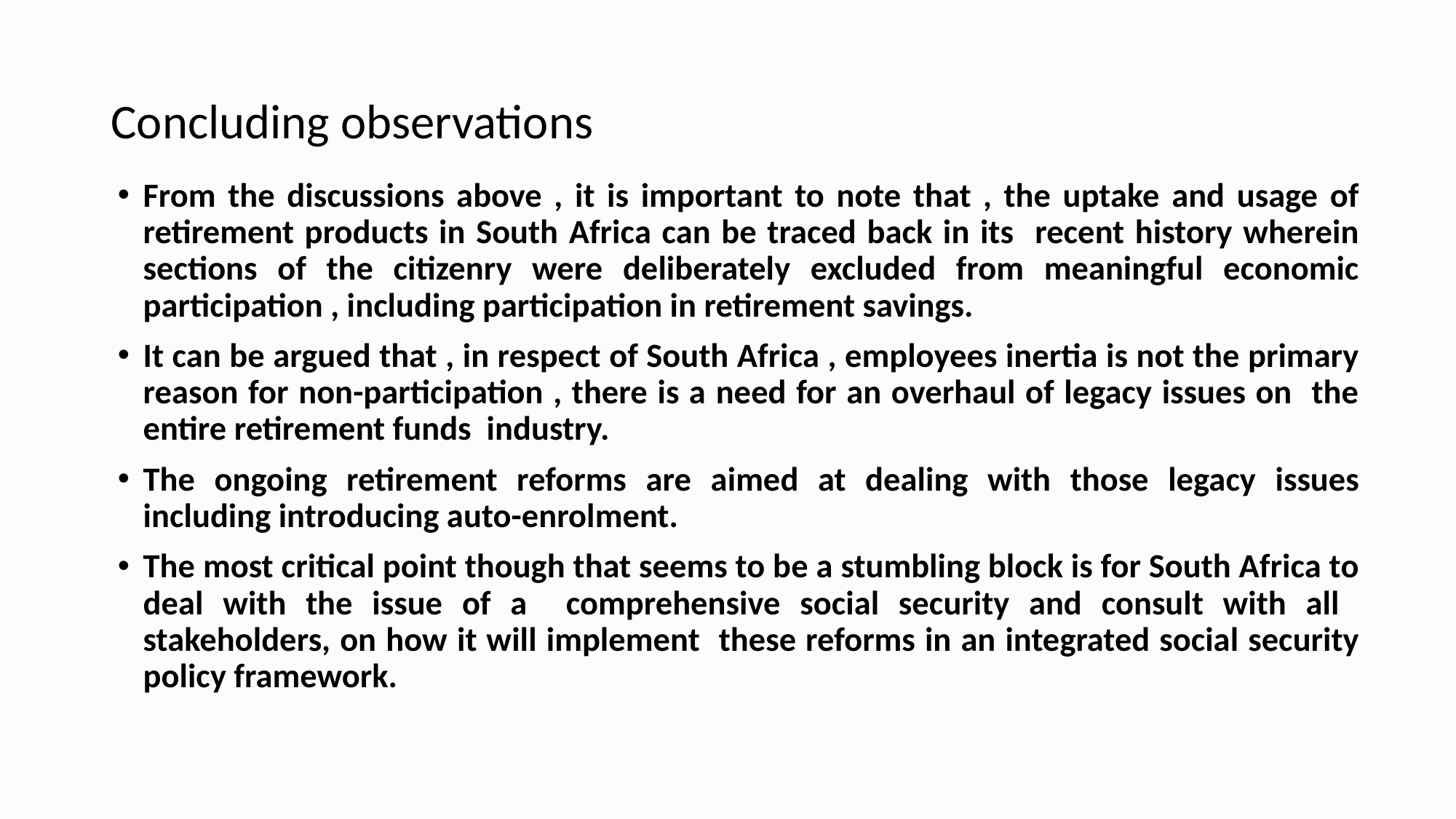

# Concluding observations
From the discussions above , it is important to note that , the uptake and usage of retirement products in South Africa can be traced back in its  recent history wherein sections of the citizenry were deliberately excluded from meaningful economic participation , including participation in retirement savings.
It can be argued that , in respect of South Africa , employees inertia is not the primary reason for non-participation , there is a need for an overhaul of legacy issues on  the entire retirement funds  industry.
The ongoing retirement reforms are aimed at dealing with those legacy issues including introducing auto-enrolment.
The most critical point though that seems to be a stumbling block is for South Africa to deal with the issue of a  comprehensive social security and consult with all  stakeholders, on how it will implement  these reforms in an integrated social security policy framework.